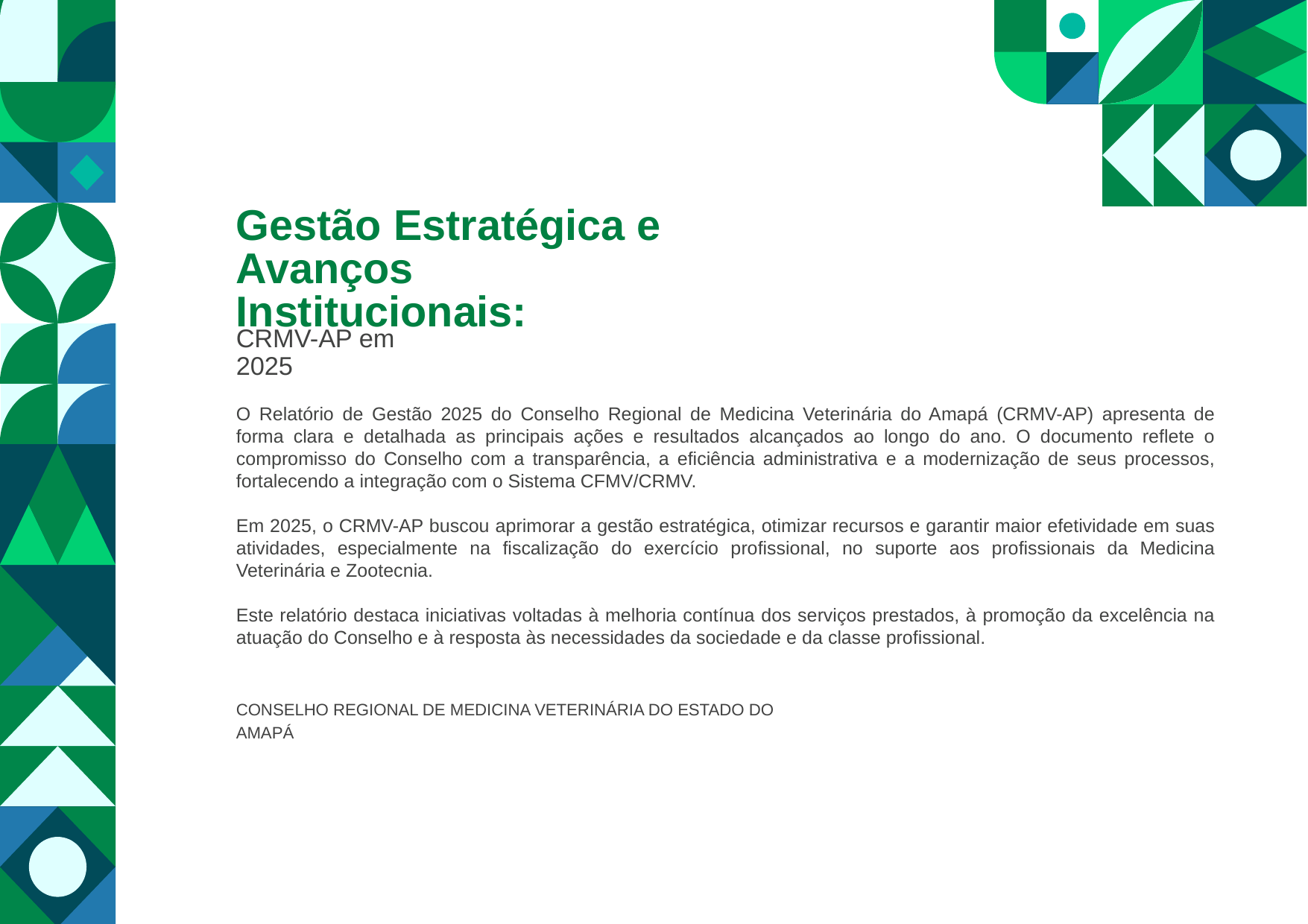

Gestão Estratégica e Avanços Institucionais:

CRMV-AP em 2025
O Relatório de Gestão 2025 do Conselho Regional de Medicina Veterinária do Amapá (CRMV-AP) apresenta de forma clara e detalhada as principais ações e resultados alcançados ao longo do ano. O documento reflete o compromisso do Conselho com a transparência, a eficiência administrativa e a modernização de seus processos, fortalecendo a integração com o Sistema CFMV/CRMV.

Em 2025, o CRMV-AP buscou aprimorar a gestão estratégica, otimizar recursos e garantir maior efetividade em suas atividades, especialmente na fiscalização do exercício profissional, no suporte aos profissionais da Medicina Veterinária e Zootecnia.

Este relatório destaca iniciativas voltadas à melhoria contínua dos serviços prestados, à promoção da excelência na atuação do Conselho e à resposta às necessidades da sociedade e da classe profissional.

CONSELHO REGIONAL DE MEDICINA VETERINÁRIA DO ESTADO DO AMAPÁ